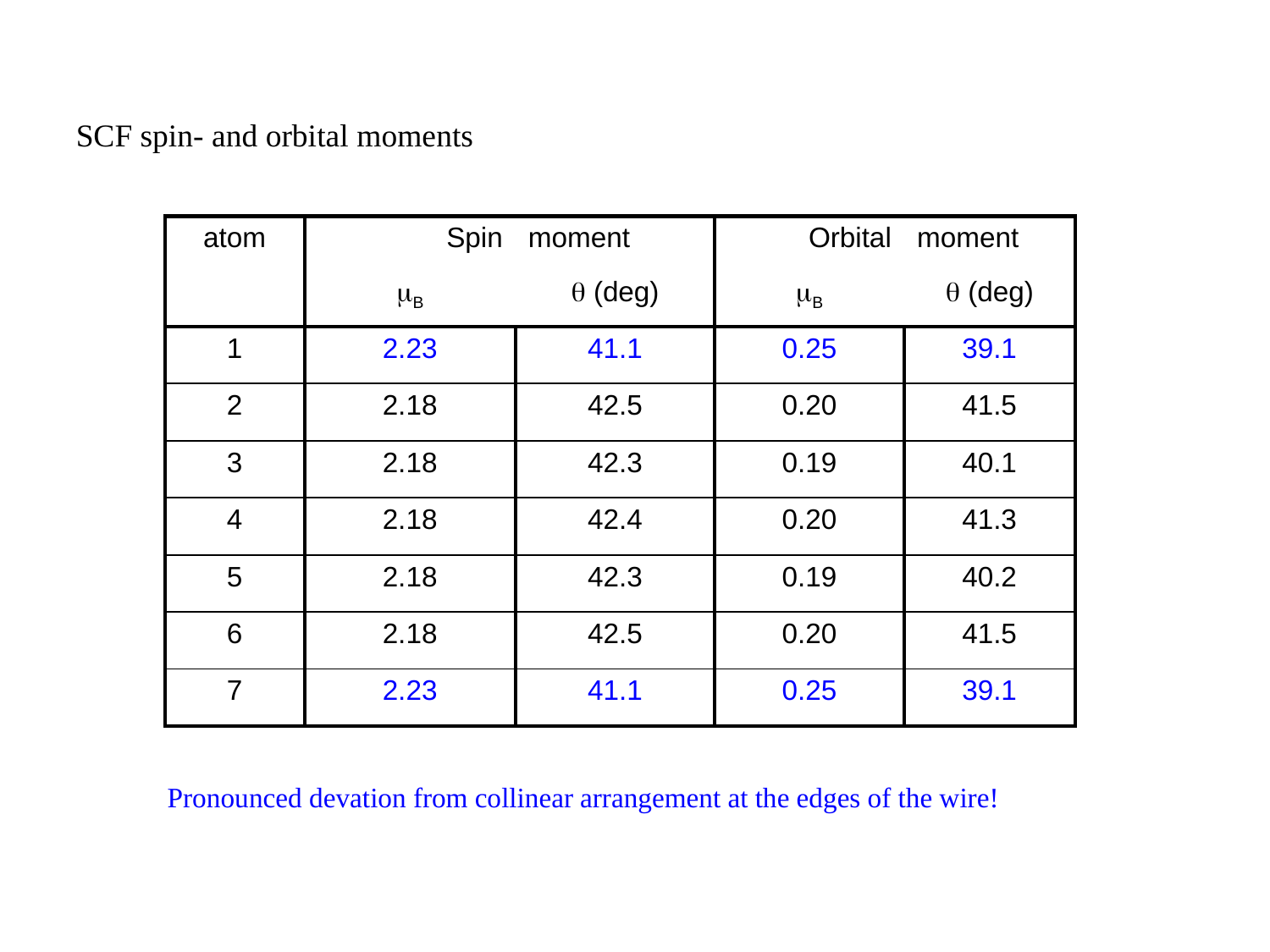

SCF spin- and orbital moments
| atom | Spin | moment | Orbital | moment |
| --- | --- | --- | --- | --- |
|  | μB | θ (deg) | μB | θ (deg) |
| 1 | 2.23 | 41.1 | 0.25 | 39.1 |
| 2 | 2.18 | 42.5 | 0.20 | 41.5 |
| 3 | 2.18 | 42.3 | 0.19 | 40.1 |
| 4 | 2.18 | 42.4 | 0.20 | 41.3 |
| 5 | 2.18 | 42.3 | 0.19 | 40.2 |
| 6 | 2.18 | 42.5 | 0.20 | 41.5 |
| 7 | 2.23 | 41.1 | 0.25 | 39.1 |
Pronounced devation from collinear arrangement at the edges of the wire!